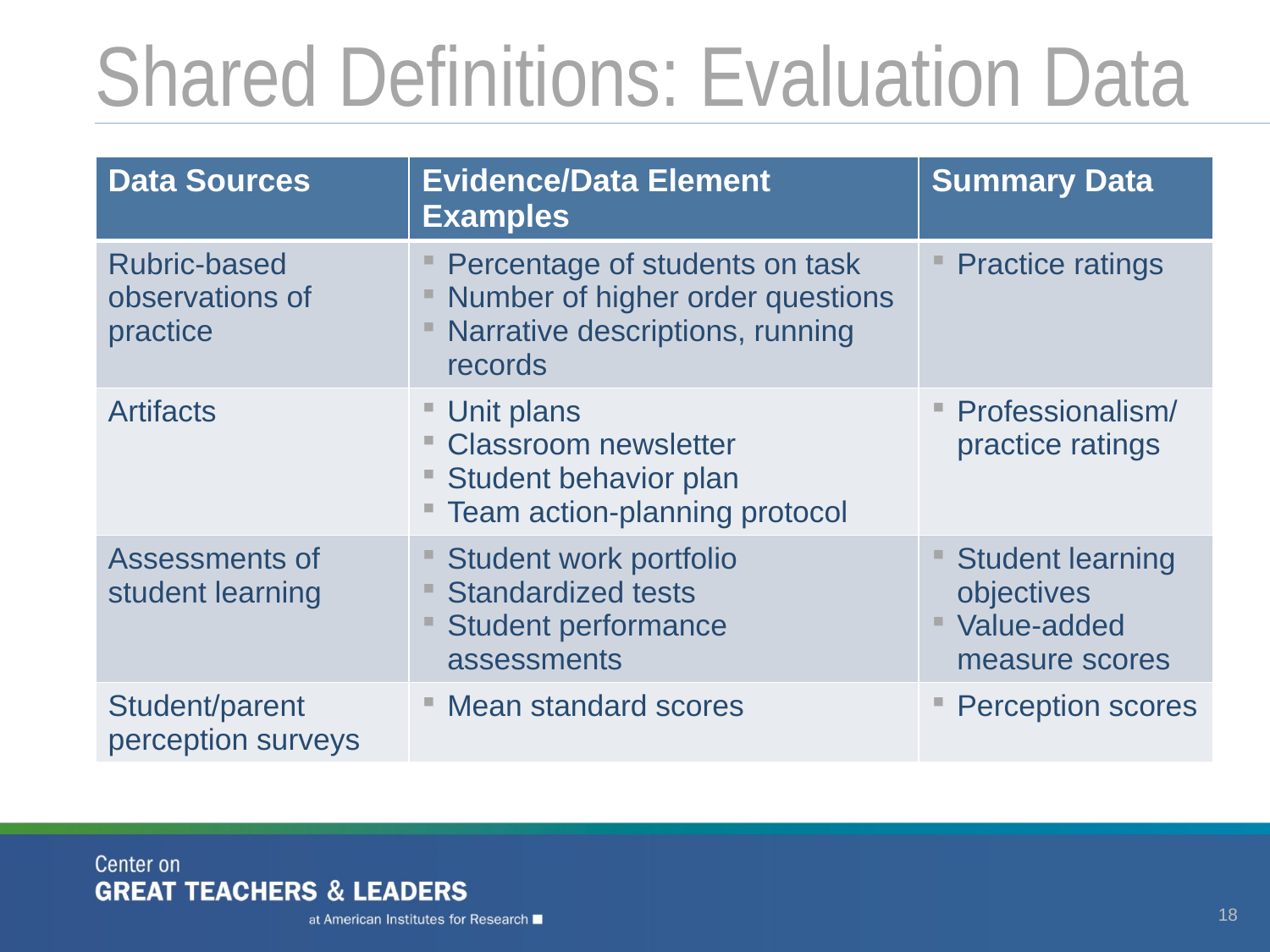

# Shared Definitions: Evaluation Data
| Data Sources | Evidence/Data Element Examples | Summary Data |
| --- | --- | --- |
| Rubric-based observations of practice | Percentage of students on task Number of higher order questions Narrative descriptions, running records | Practice ratings |
| Artifacts | Unit plans Classroom newsletter Student behavior plan Team action-planning protocol | Professionalism/ practice ratings |
| Assessments of student learning | Student work portfolio Standardized tests Student performance assessments | Student learning objectives Value-added measure scores |
| Student/parent perception surveys | Mean standard scores | Perception scores |
18